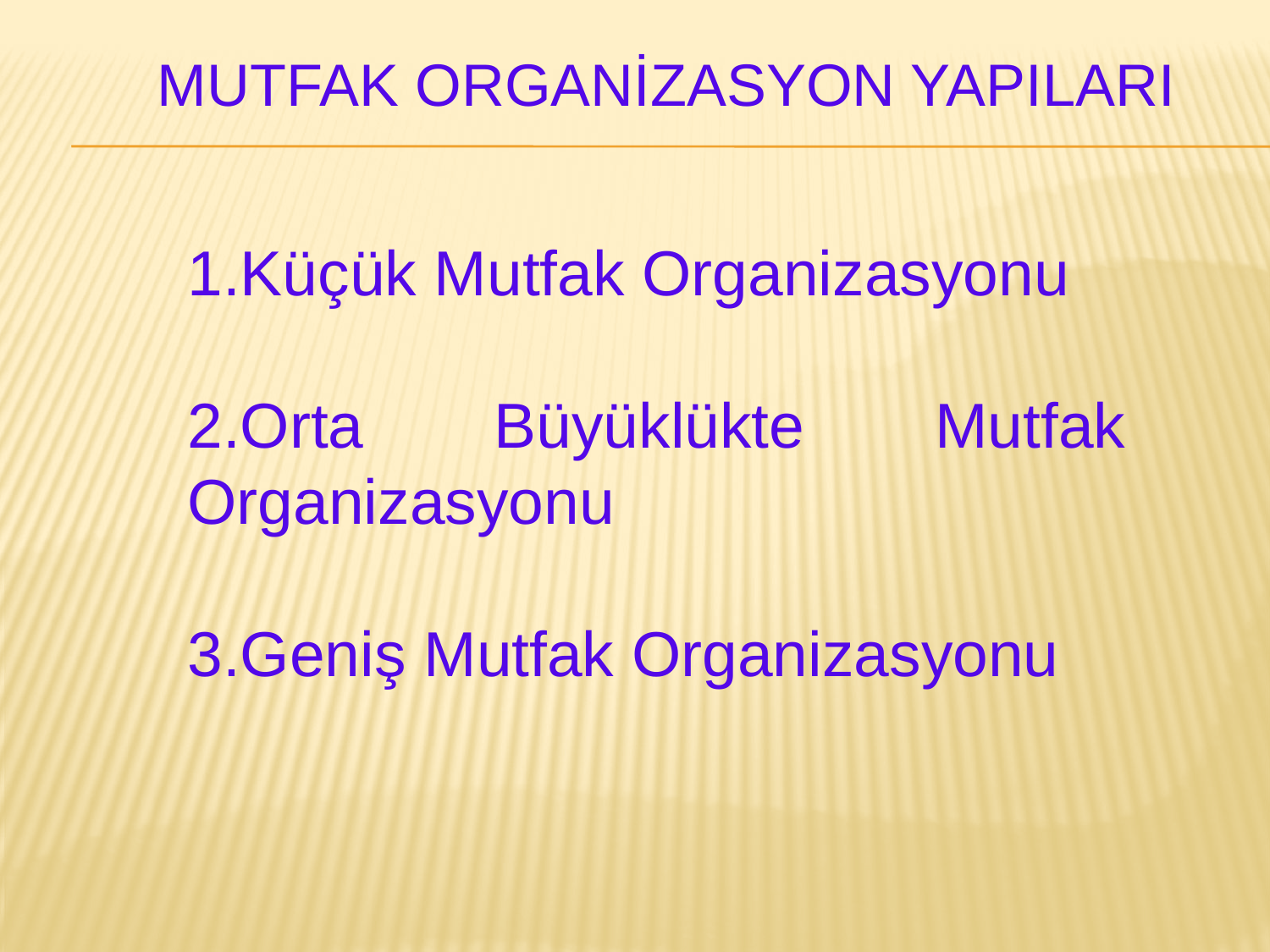

# Mutfak Organizasyon Yapıları
1.Küçük Mutfak Organizasyonu

2.Orta Büyüklükte Mutfak Organizasyonu

3.Geniş Mutfak Organizasyonu